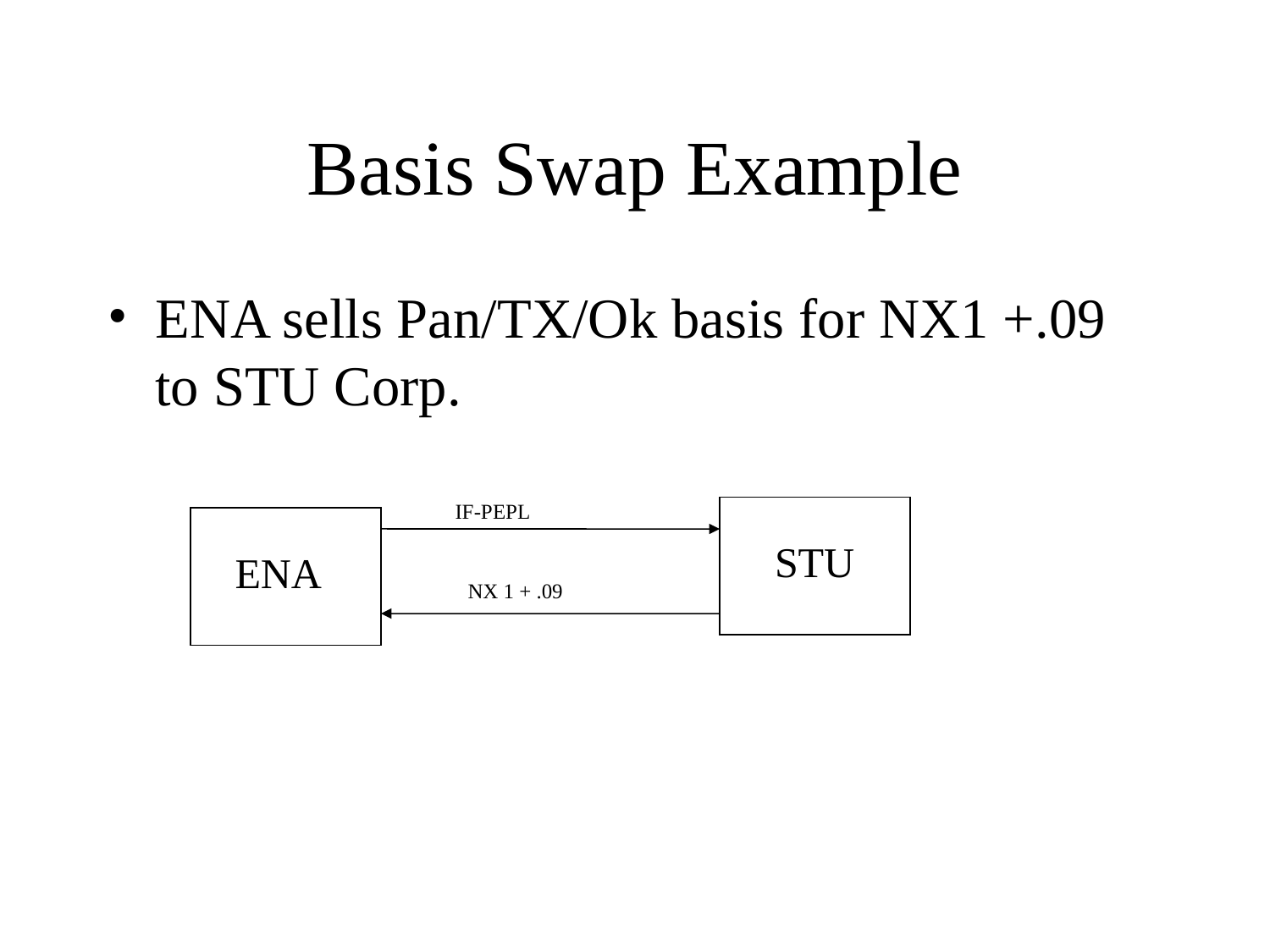

# Basis Swap Example
ENA sells Pan/TX/Ok basis for NX1 +.09 to STU Corp.
IF-PEPL

STU
ENA
NX 1 + .09